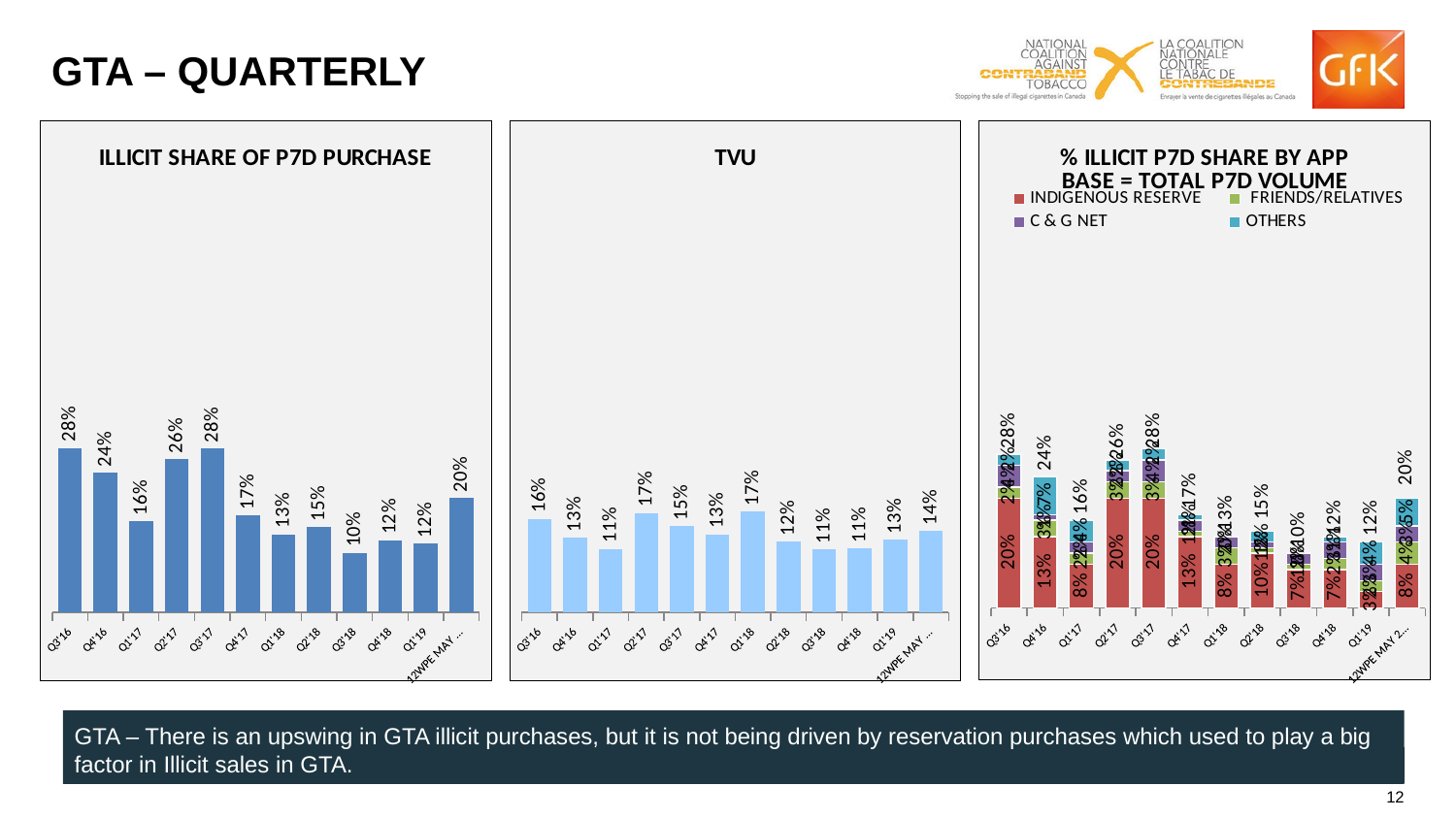

# GTA – QUARTERLY

### Chart: % ILLICIT P7D SHARE BY APP
BASE = TOTAL P7D VOLUME

| Category | INDIGENOUS RESERVE |  FRIENDS/RELATIVES | C & G NET | OTHERS | TOTAL |
|---|---|---|---|---|---|
|  Q3'16 | 0.2 | 0.02 | 0.04 | 0.02 | 0.28 |
|  Q4'16 | 0.13 | 0.03 | 0.01 | 0.07 | 0.24 |
|  Q1'17 | 0.08 | 0.02 | 0.02 | 0.04 | 0.16 |
|  Q2'17 | 0.2 | 0.03 | 0.02 | 0.02 | 0.26 |
|  Q3'17 | 0.2 | 0.03 | 0.04 | 0.02 | 0.28 |
|  Q4'17 | 0.13 | 0.01 | 0.02 | 0.01 | 0.17 |
|  Q1'18 | 0.08 | 0.03 | 0.02 | 0.0 | 0.13 |
|  Q2'18 | 0.1 | 0.01 | 0.01 | 0.02 | 0.15 |
|  Q3'18 | 0.07 | 0.01 | 0.02 | 0.0 | 0.1 |
|  Q4'18 | 0.07 | 0.02 | 0.03 | 0.01 | 0.12 |
|  Q1'19 | 0.03 | 0.02 | 0.03 | 0.04 | 0.12 |
|  12WPE MAY 27'19 | 0.08 | 0.04 | 0.03 | 0.05 | 0.2 |

### Chart: ILLICIT SHARE OF P7D PURCHASE

| Category |    ILLICIT |
|---|---|
|  Q3'16 | 0.28300000000000003 |
|  Q4'16 | 0.24 |
|  Q1'17 | 0.157 |
|  Q2'17 | 0.264 |
|  Q3'17 | 0.282 |
|  Q4'17 | 0.16699999999999998 |
|  Q1'18 | 0.134 |
|  Q2'18 | 0.147 |
|  Q3'18 | 0.102 |
|  Q4'18 | 0.124 |
|  Q1'19 | 0.11800000000000001 |
|  12WPE MAY 27'19 | 0.19699999999999998 |

### Chart: TVU

| Category | TVU |
|---|---|
|  Q3'16 | 0.161 |
|  Q4'16 | 0.128 |
|  Q1'17 | 0.109 |
|  Q2'17 | 0.171 |
|  Q3'17 | 0.14800000000000002 |
|  Q4'17 | 0.134 |
|  Q1'18 | 0.17300000000000001 |
|  Q2'18 | 0.121 |
|  Q3'18 | 0.10800000000000001 |
|  Q4'18 | 0.11 |
|  Q1'19 | 0.125 |
|  12WPE MAY 27'19 | 0.14 |
GTA – There is an upswing in GTA illicit purchases, but it is not being driven by reservation purchases which used to play a big factor in Illicit sales in GTA.